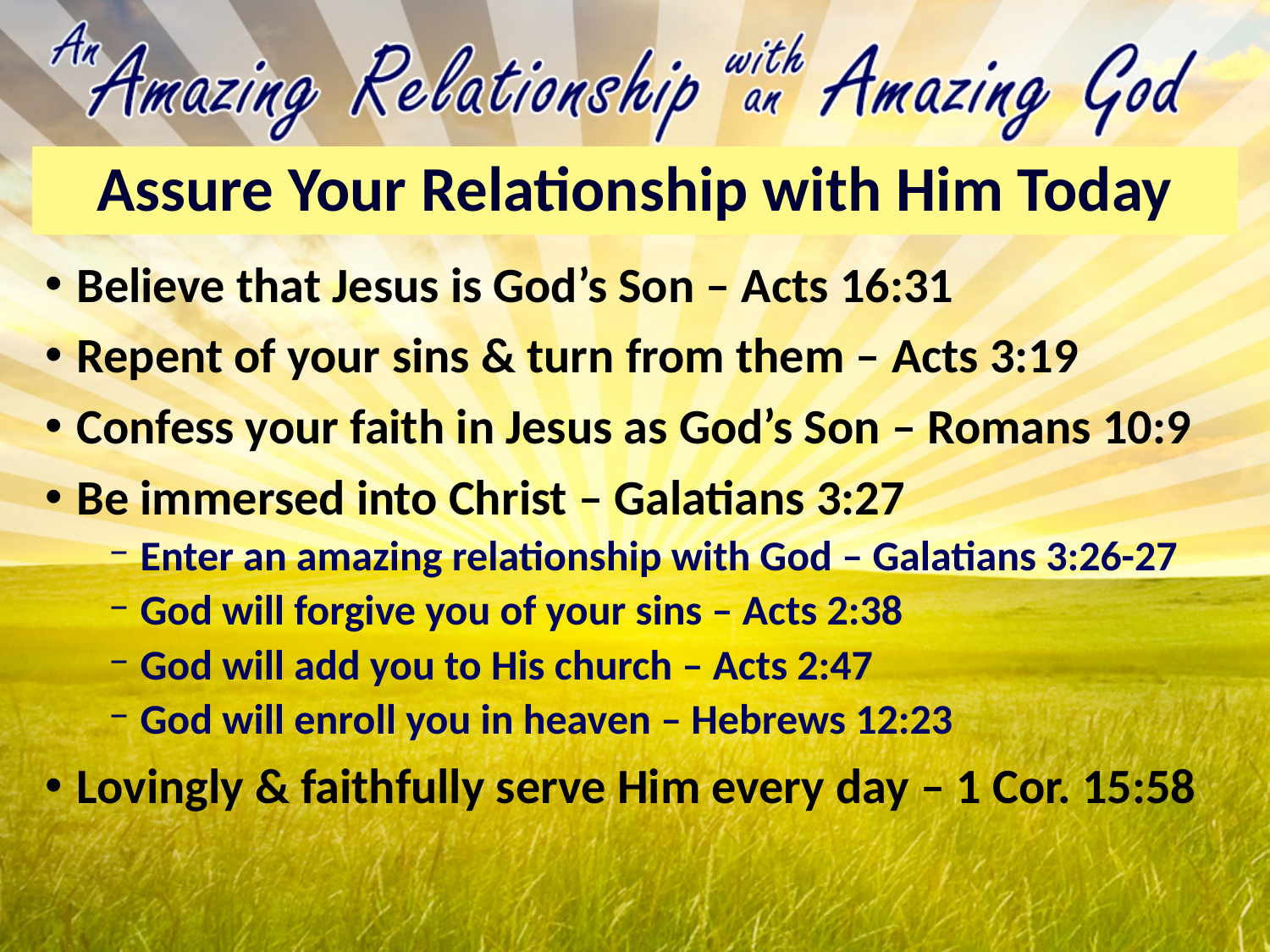

# Assure Your Relationship with Him Today
Believe that Jesus is God’s Son – Acts 16:31
Repent of your sins & turn from them – Acts 3:19
Confess your faith in Jesus as God’s Son – Romans 10:9
Be immersed into Christ – Galatians 3:27
Enter an amazing relationship with God – Galatians 3:26-27
God will forgive you of your sins – Acts 2:38
God will add you to His church – Acts 2:47
God will enroll you in heaven – Hebrews 12:23
Lovingly & faithfully serve Him every day – 1 Cor. 15:58